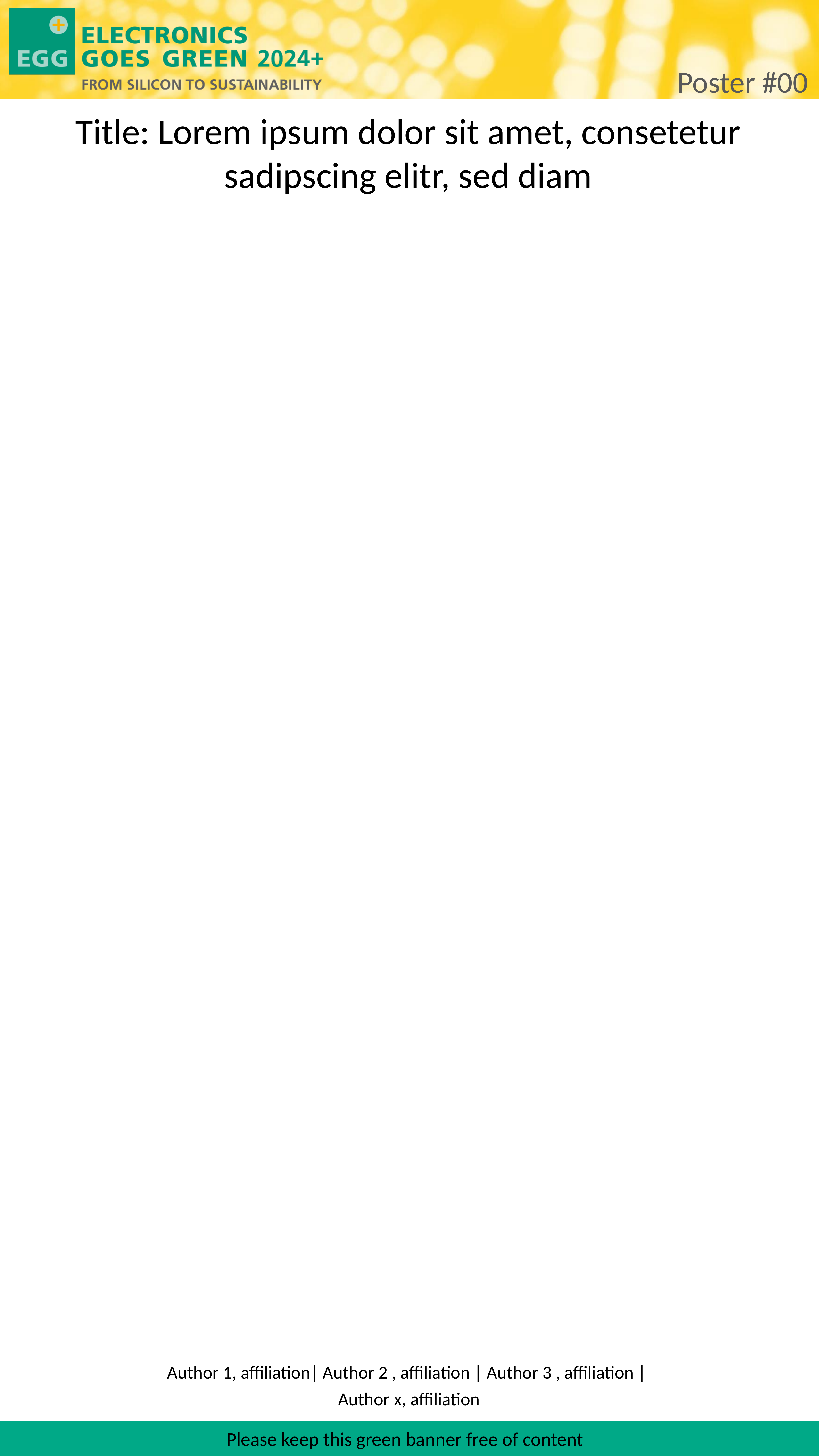

Poster #00
Title: Lorem ipsum dolor sit amet, consetetur sadipscing elitr, sed diam
Author 1, affiliation| Author 2 , affiliation | Author 3 , affiliation |
Author x, affiliation
Please keep this green banner free of content